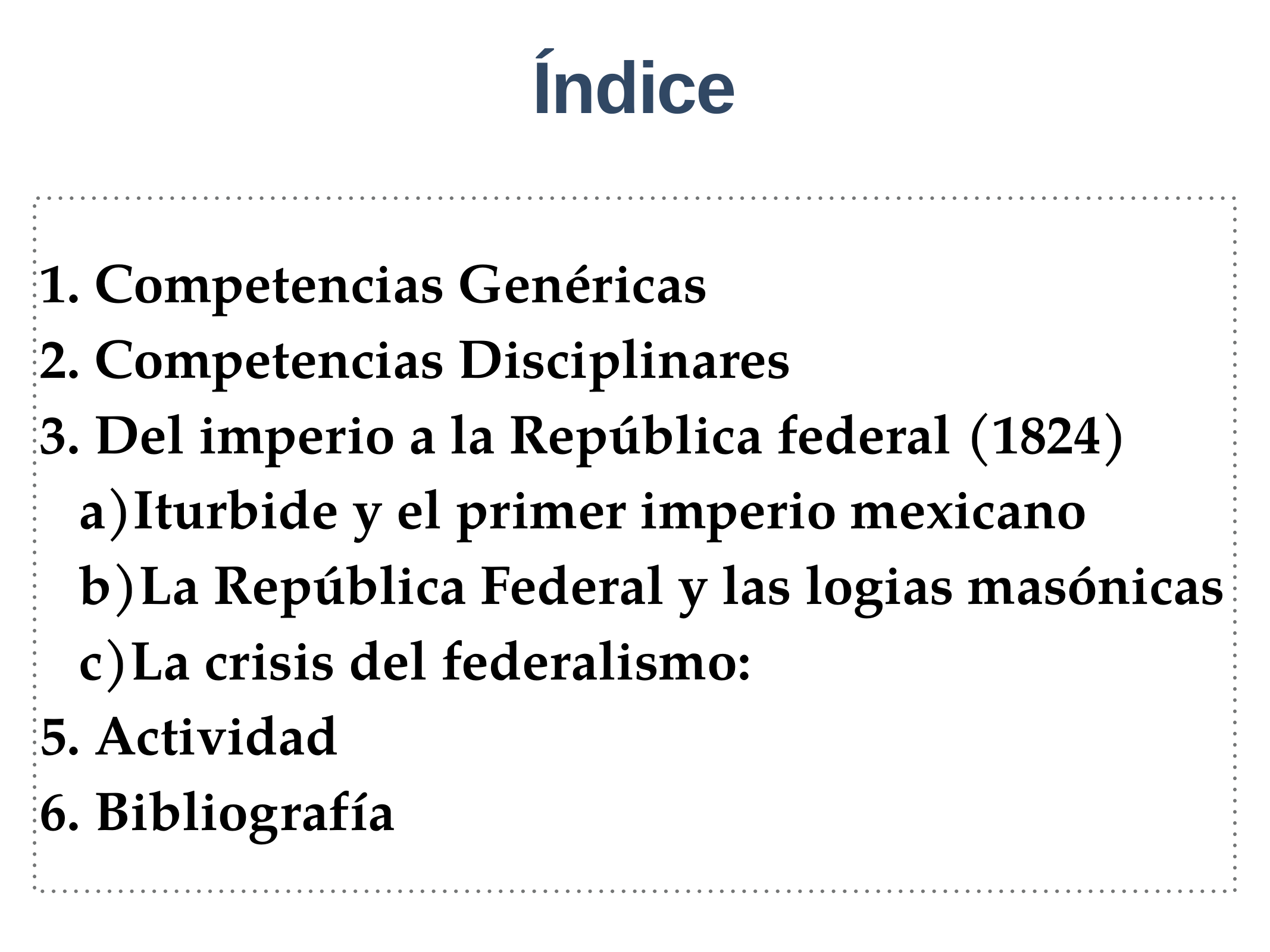

# Índice

1. Competencias Genéricas
2. Competencias Disciplinares
3. Del imperio a la República federal (1824)
a)Iturbide y el primer imperio mexicano
b)La República Federal y las logias masónicas
c)La crisis del federalismo:
5. Actividad
6. Bibliografía